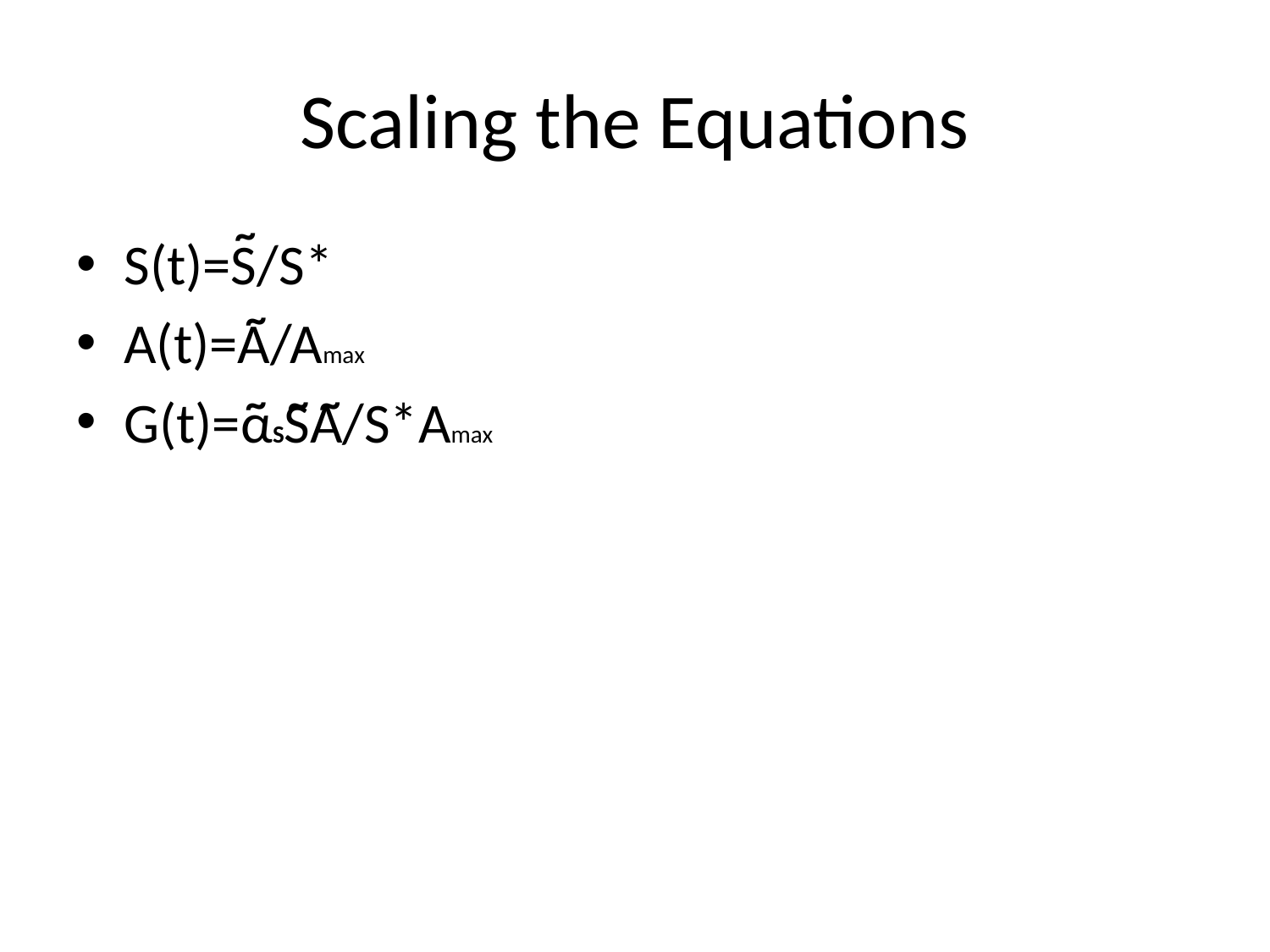

# Scaling the Equations
~
S(t)=S/S*
A(t)=A/Amax
G(t)=αSSA/S*Amax
~
~
~
~